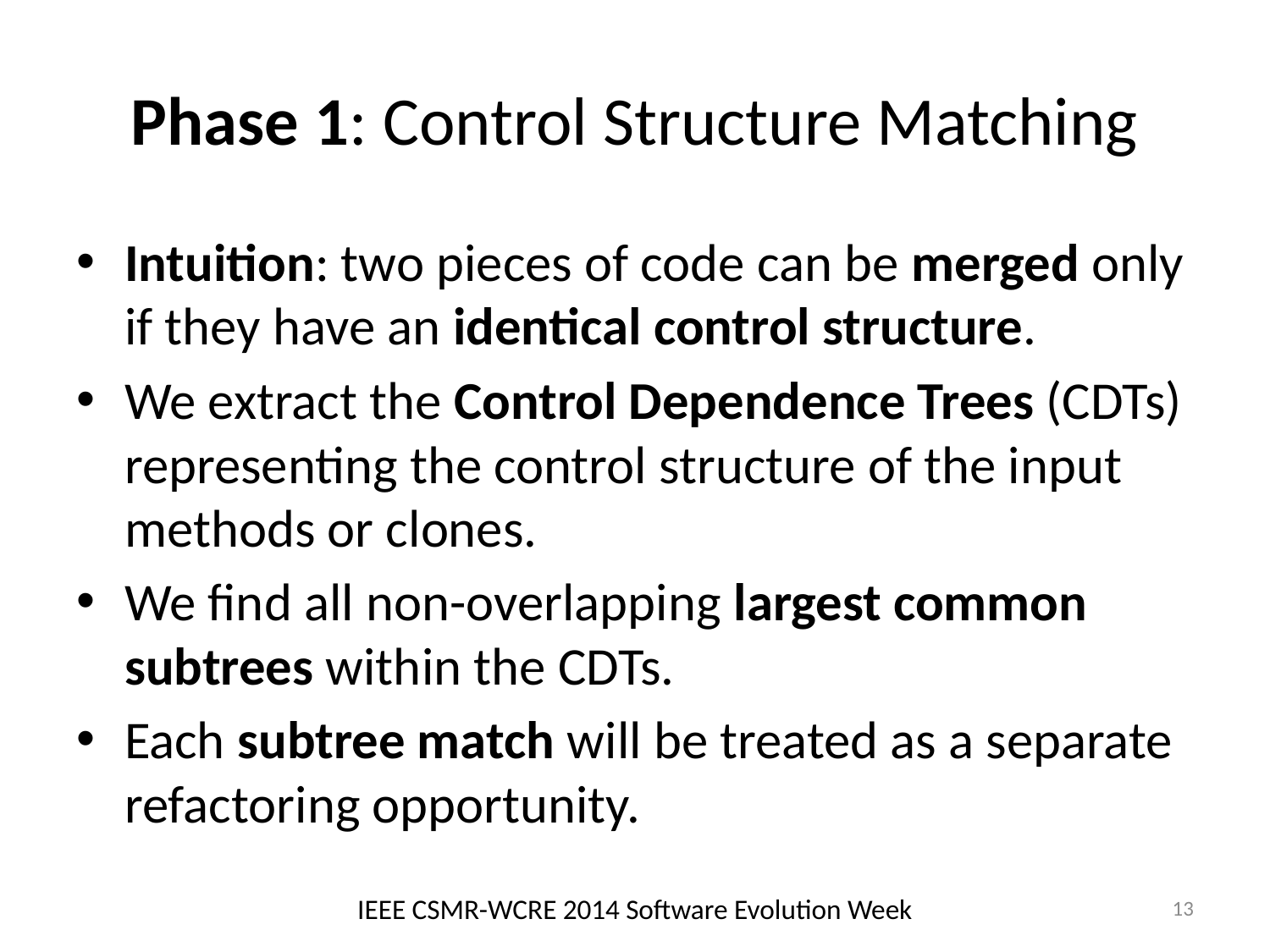

# Phase 1: Control Structure Matching
Intuition: two pieces of code can be merged only if they have an identical control structure.
We extract the Control Dependence Trees (CDTs) representing the control structure of the input methods or clones.
We find all non-overlapping largest common subtrees within the CDTs.
Each subtree match will be treated as a separate refactoring opportunity.
IEEE CSMR-WCRE 2014 Software Evolution Week
13